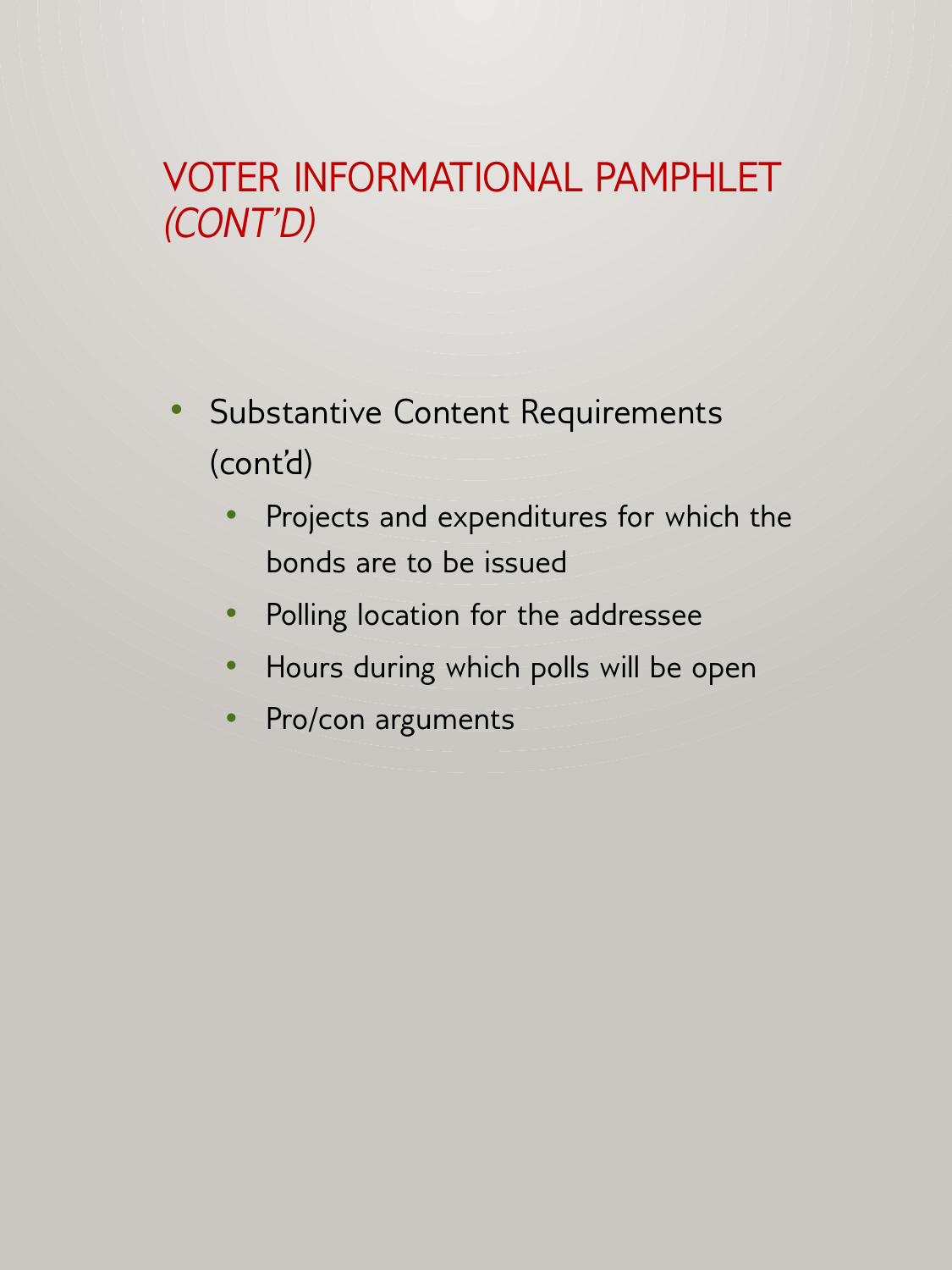

# Voter Informational Pamphlet (cont’d)
Substantive Content Requirements (cont’d)
Projects and expenditures for which the bonds are to be issued
Polling location for the addressee
Hours during which polls will be open
Pro/con arguments